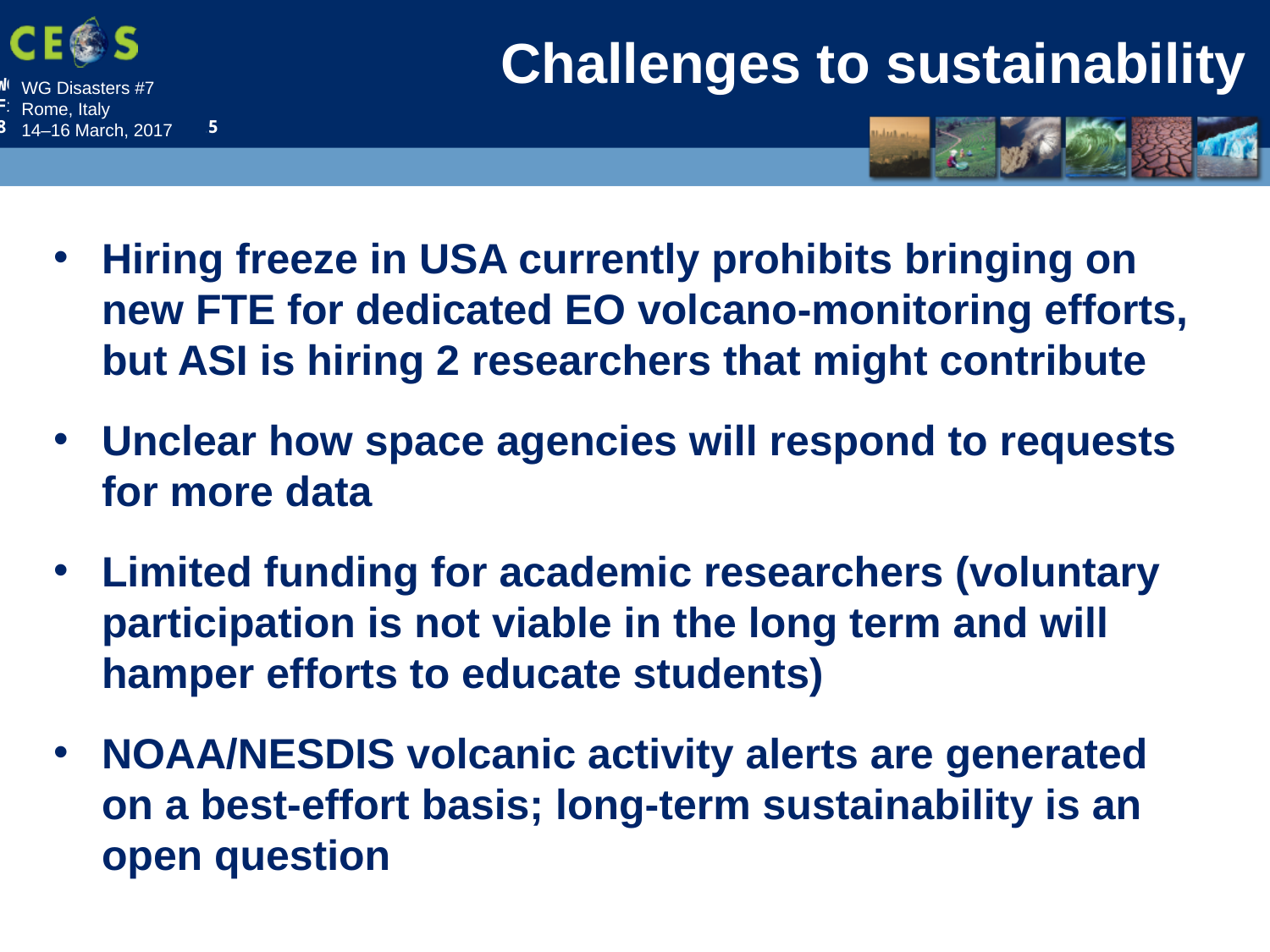

# Challenges to sustainability
Hiring freeze in USA currently prohibits bringing on new FTE for dedicated EO volcano-monitoring efforts, but ASI is hiring 2 researchers that might contribute
Unclear how space agencies will respond to requests for more data
Limited funding for academic researchers (voluntary participation is not viable in the long term and will hamper efforts to educate students)
NOAA/NESDIS volcanic activity alerts are generated on a best-effort basis; long-term sustainability is an open question